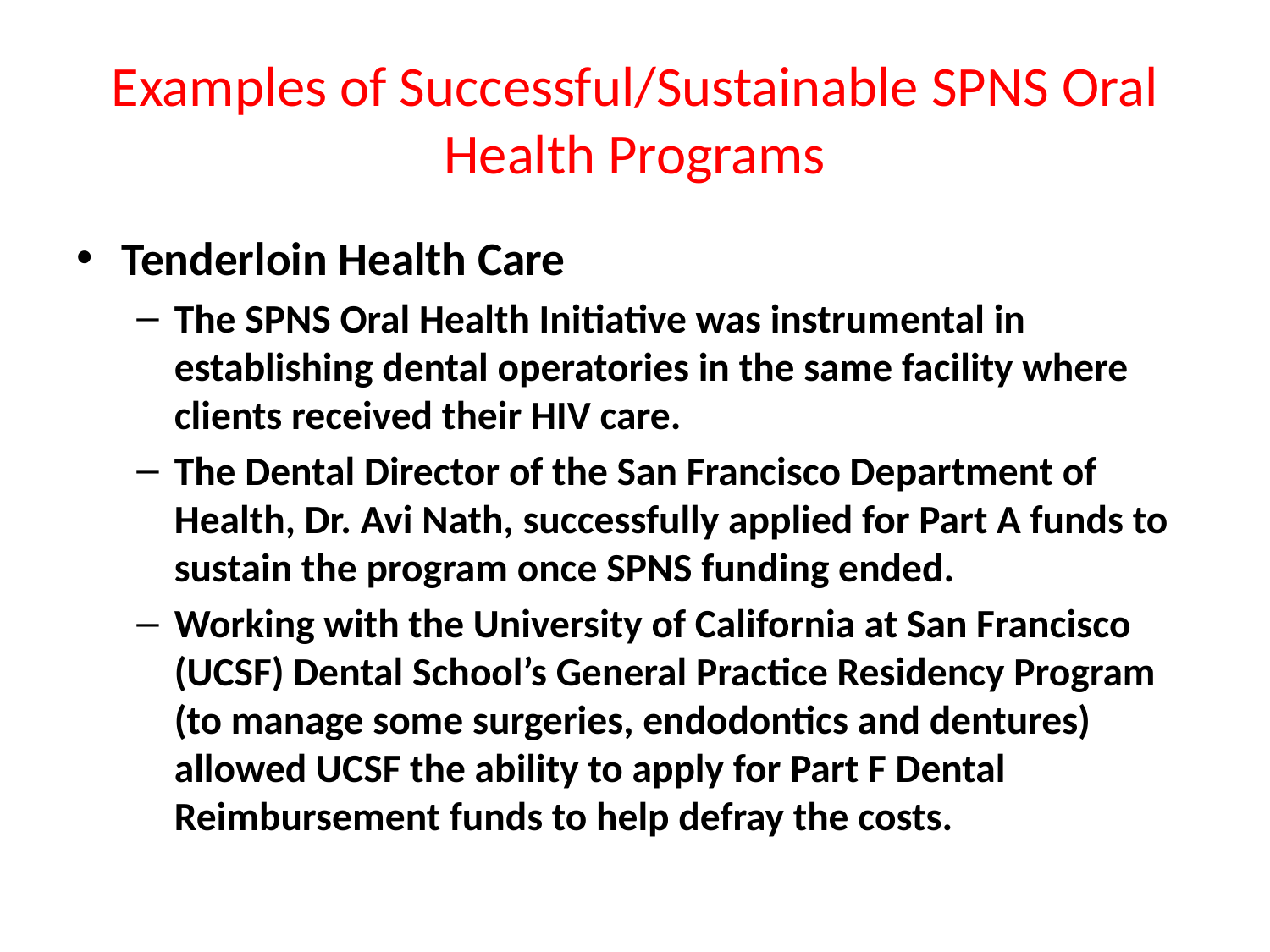

# Examples of Successful/Sustainable SPNS Oral Health Programs
Tenderloin Health Care
The SPNS Oral Health Initiative was instrumental in establishing dental operatories in the same facility where clients received their HIV care.
The Dental Director of the San Francisco Department of Health, Dr. Avi Nath, successfully applied for Part A funds to sustain the program once SPNS funding ended.
Working with the University of California at San Francisco (UCSF) Dental School’s General Practice Residency Program (to manage some surgeries, endodontics and dentures) allowed UCSF the ability to apply for Part F Dental Reimbursement funds to help defray the costs.